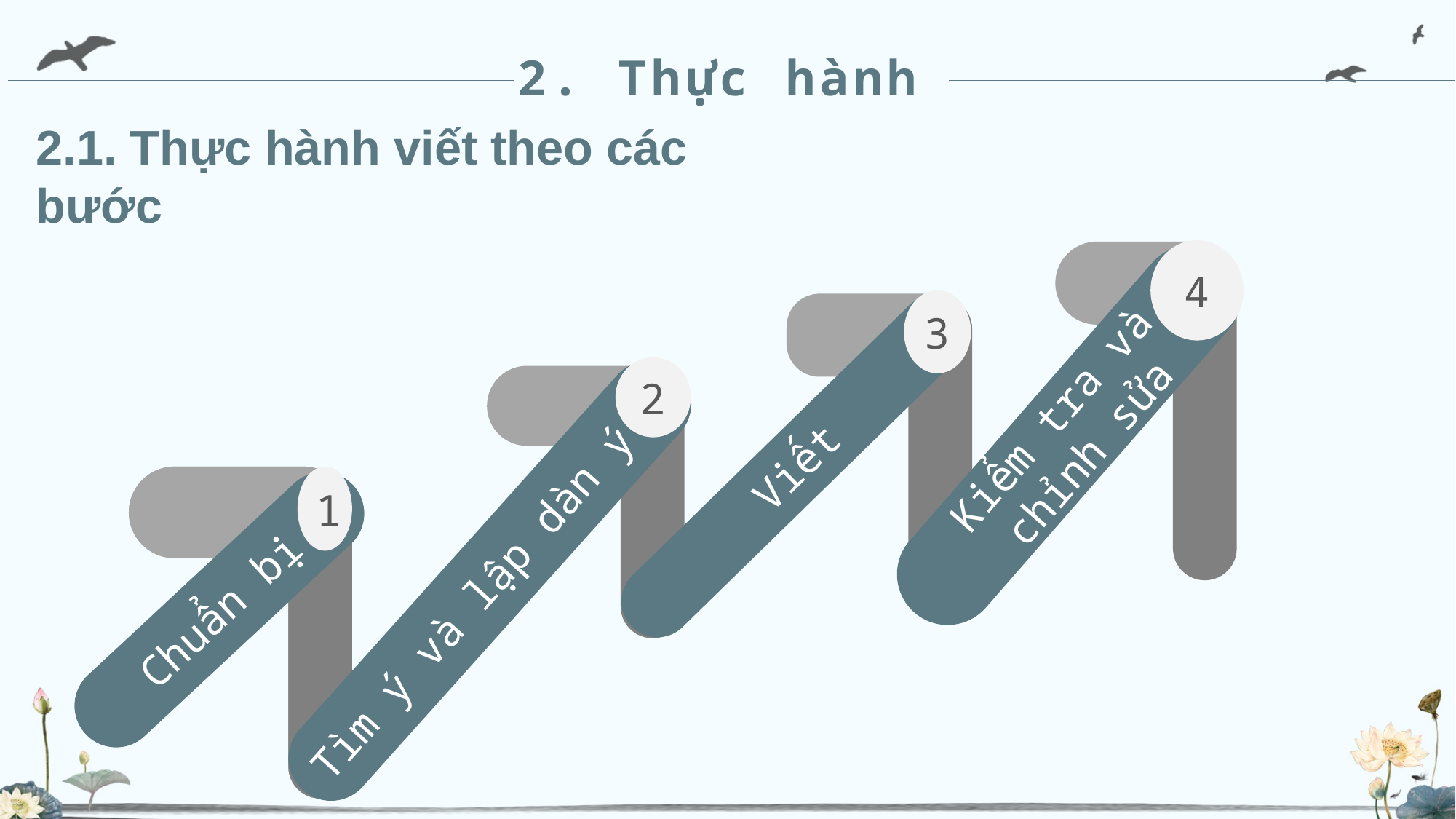

2. Thực hành
2.1. Thực hành viết theo các bước
4

3

2

Kiểm tra và chỉnh sửa

Viết
1

1

Tìm ý và lập dàn ý
Chuẩn bị
Chuẩn bị